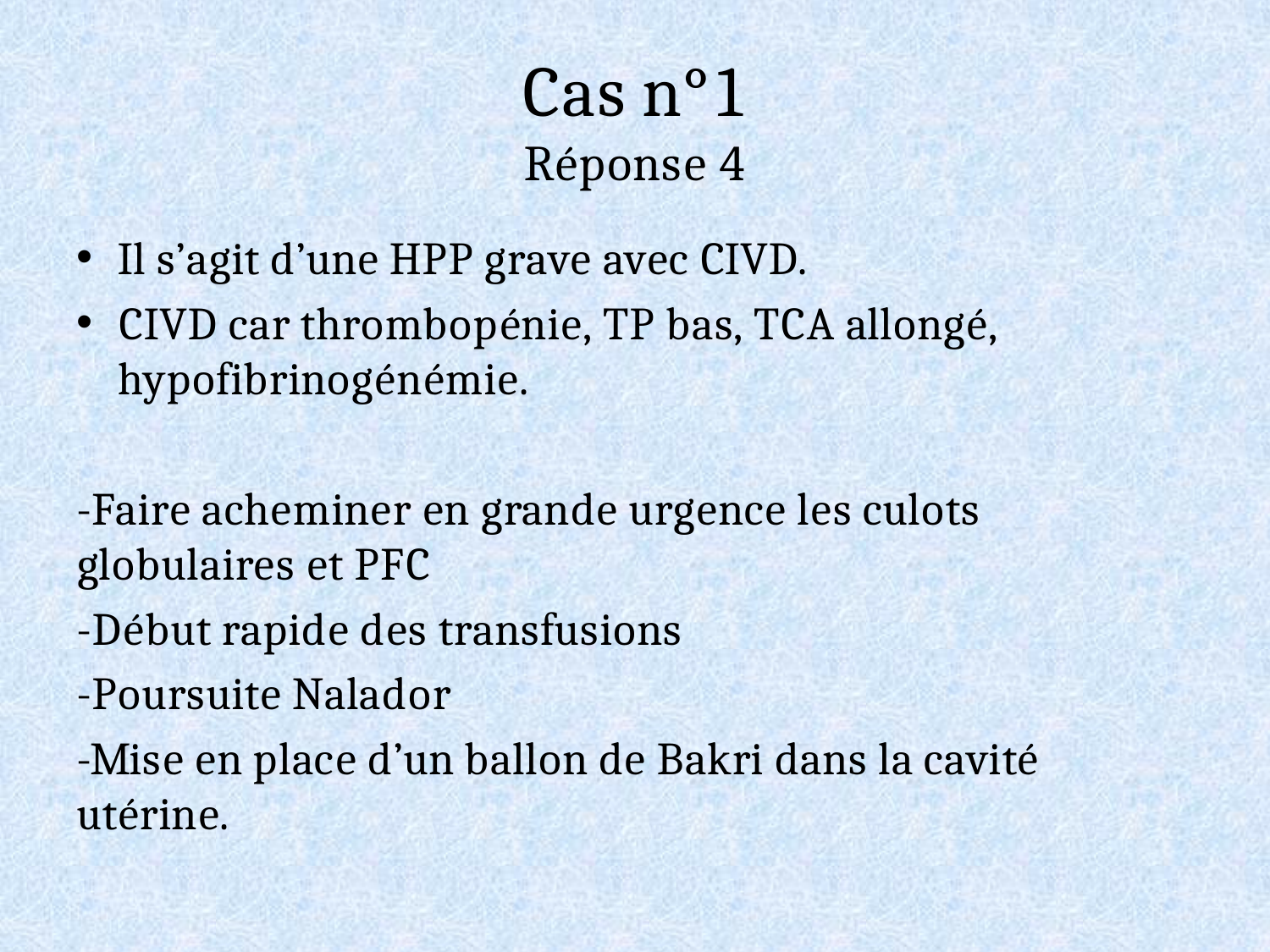

# Cas n°1 Réponse 4
Il s’agit d’une HPP grave avec CIVD.
CIVD car thrombopénie, TP bas, TCA allongé, hypofibrinogénémie.

-Faire acheminer en grande urgence les culots globulaires et PFC
-Début rapide des transfusions
-Poursuite Nalador
-Mise en place d’un ballon de Bakri dans la cavité utérine.